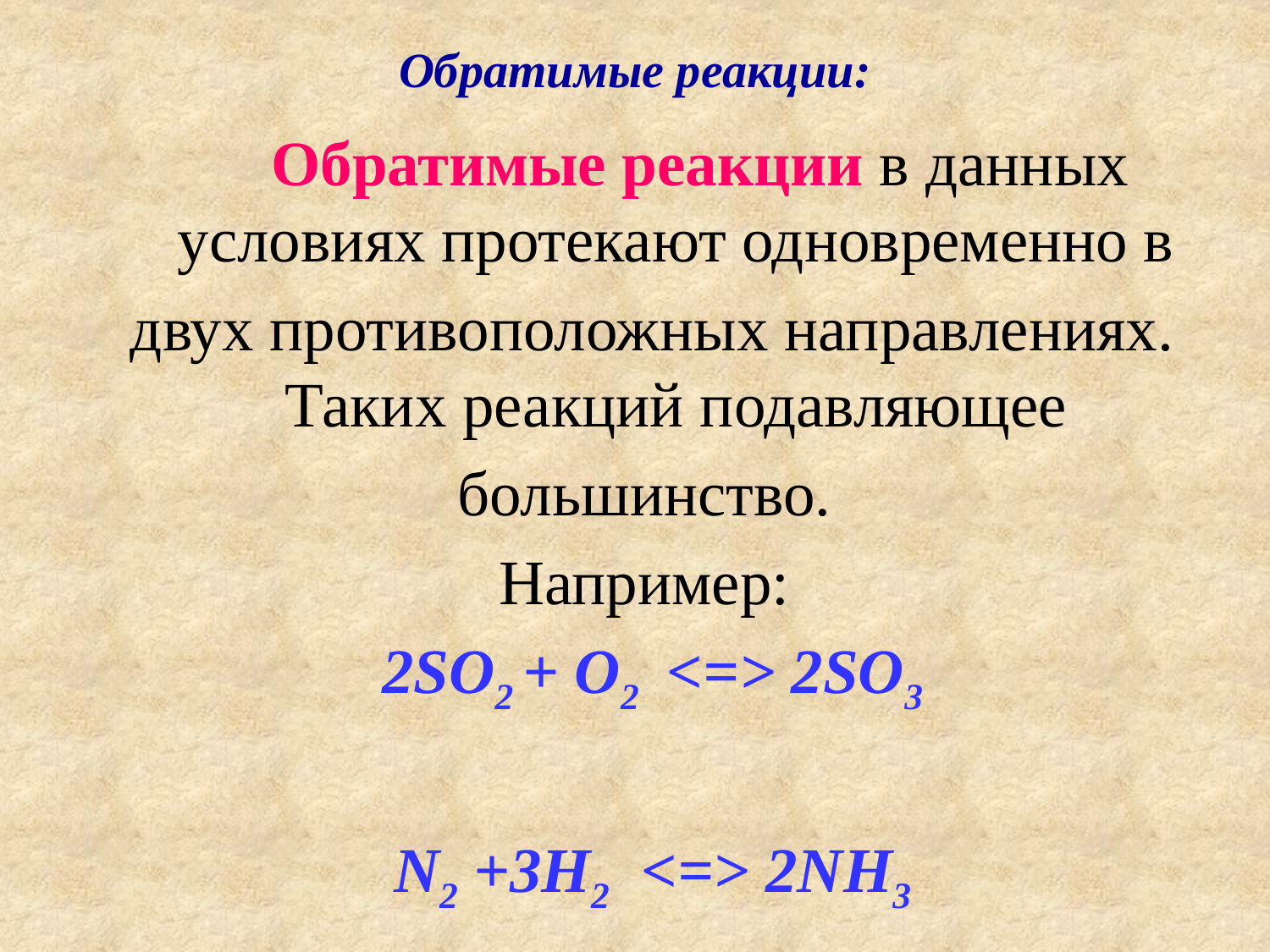

# Обратимые реакции:
      Обратимые реакции в данных условиях протекают одновременно в
двух противоположных направлениях. Таких реакций подавляющее
большинство.
Например:
2SO2 + O2   <=> 2SO3

N2 +3H2  <=> 2NH3